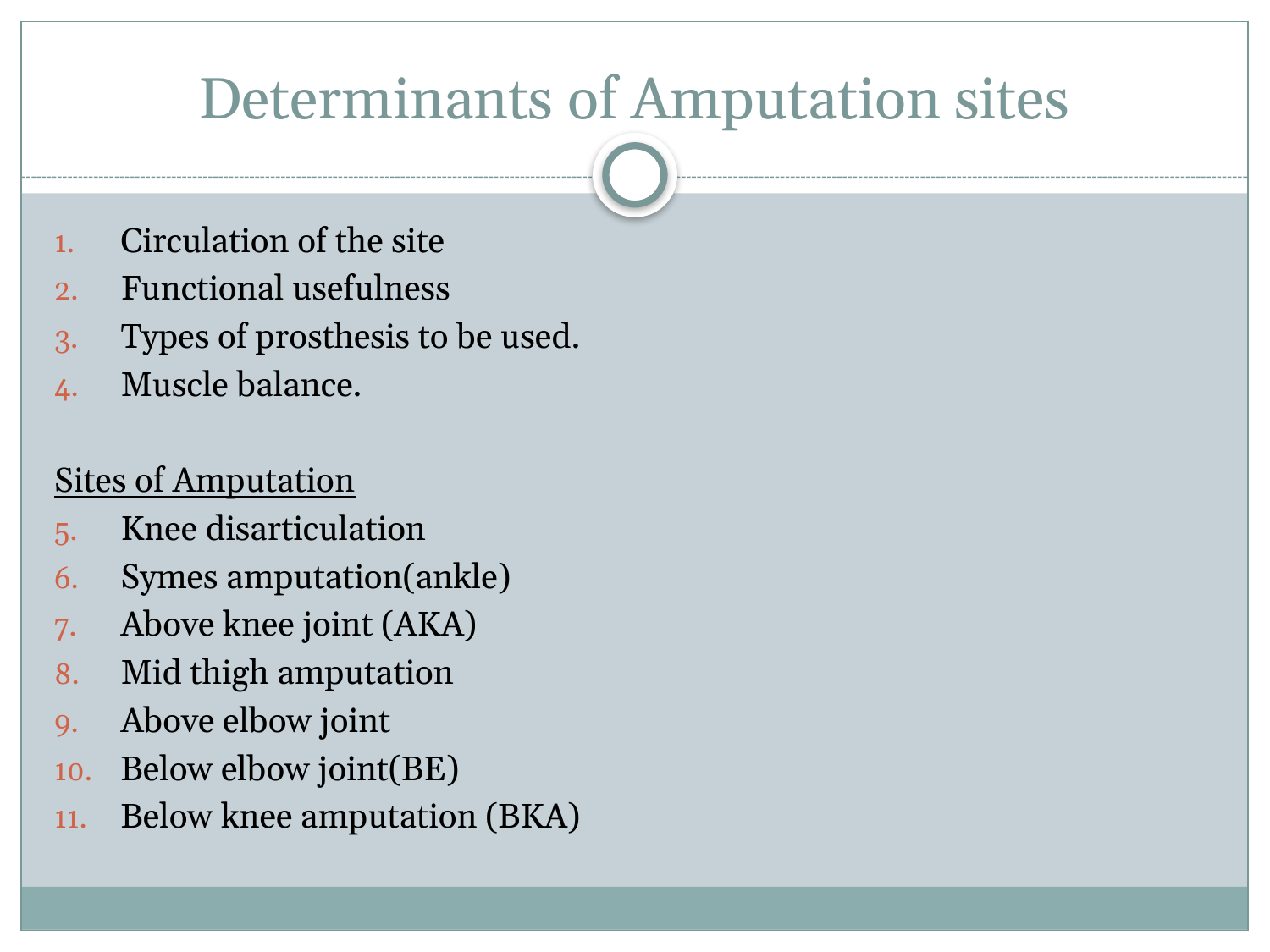

# Determinants of Amputation sites
Circulation of the site
Functional usefulness
Types of prosthesis to be used.
Muscle balance.

Sites of Amputation
Knee disarticulation
Symes amputation(ankle)
Above knee joint (AKA)
Mid thigh amputation
Above elbow joint
Below elbow joint(BE)
Below knee amputation (BKA)